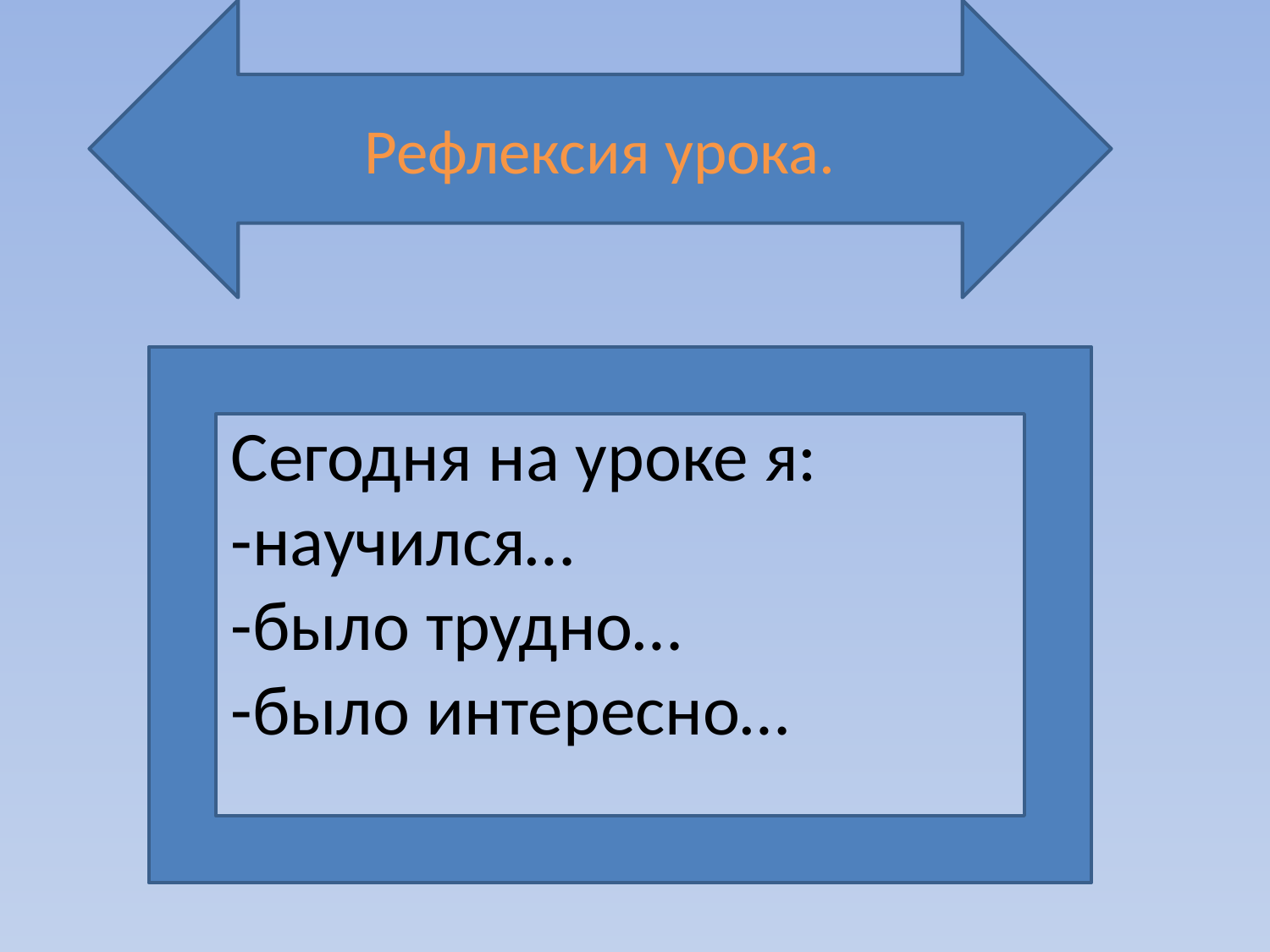

Рефлексия урока.

Сегодня на уроке я:
-научился…
-было трудно…
-было интересно…